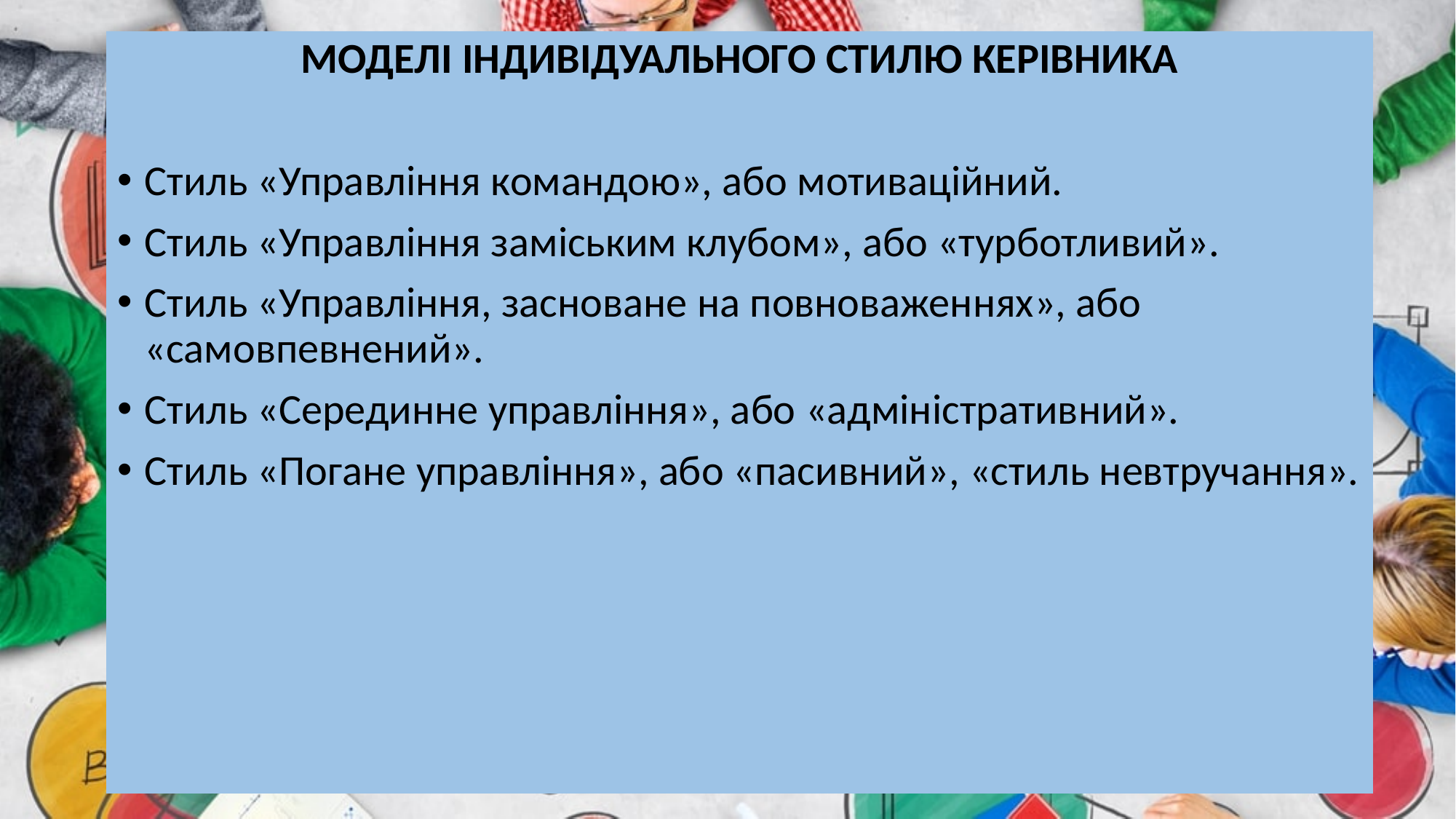

МОДЕЛІ ІНДИВІДУАЛЬНОГО СТИЛЮ КЕРІВНИКА

Стиль «Управління командою», або мотиваційний.
Стиль «Управління заміським клубом», або «турботливий».
Стиль «Управління, засноване на повноваженнях», або «самовпевнений».
Стиль «Серединне управління», або «адміністративний».
Стиль «Погане управління», або «пасивний», «стиль невтручання».